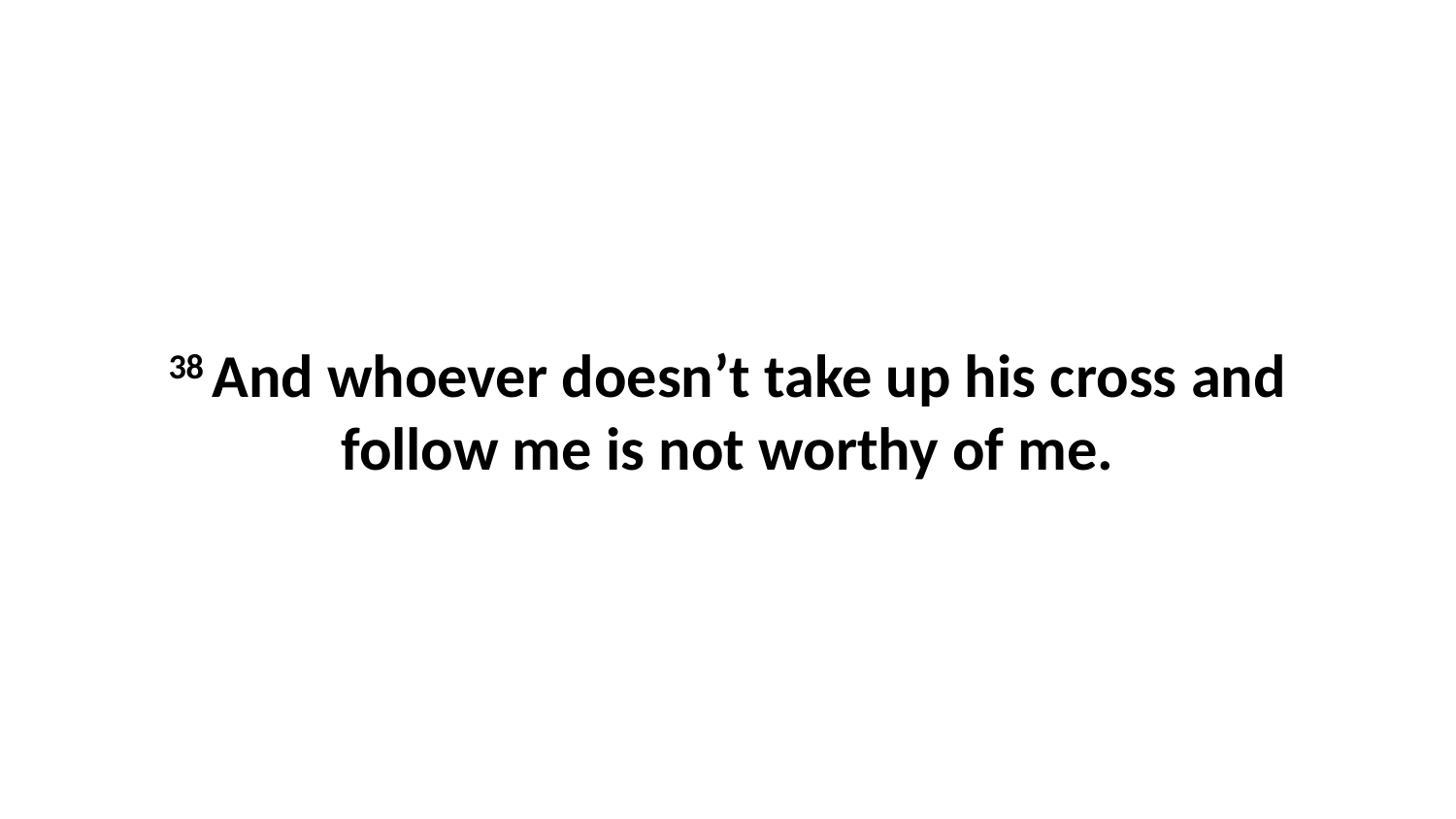

38 And whoever doesn’t take up his cross and follow me is not worthy of me.